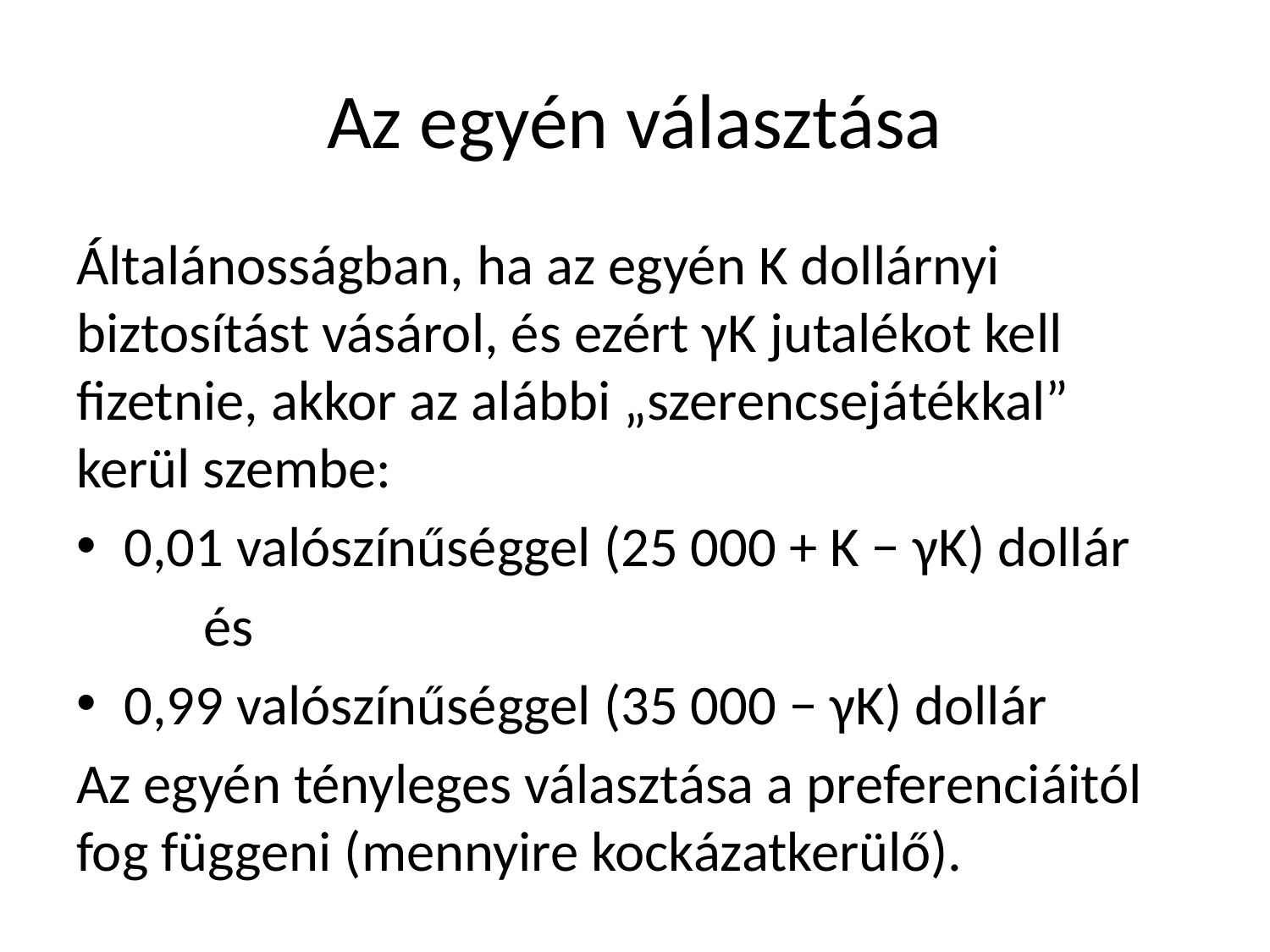

# Az egyén választása
Általánosságban, ha az egyén K dollárnyi biztosítást vásárol, és ezért γK jutalékot kell fizetnie, akkor az alábbi „szerencsejátékkal” kerül szembe:
0,01 valószínűséggel (25 000 + K − γK) dollár
	és
0,99 valószínűséggel (35 000 − γK) dollár
Az egyén tényleges választása a preferenciáitól fog függeni (mennyire kockázatkerülő).